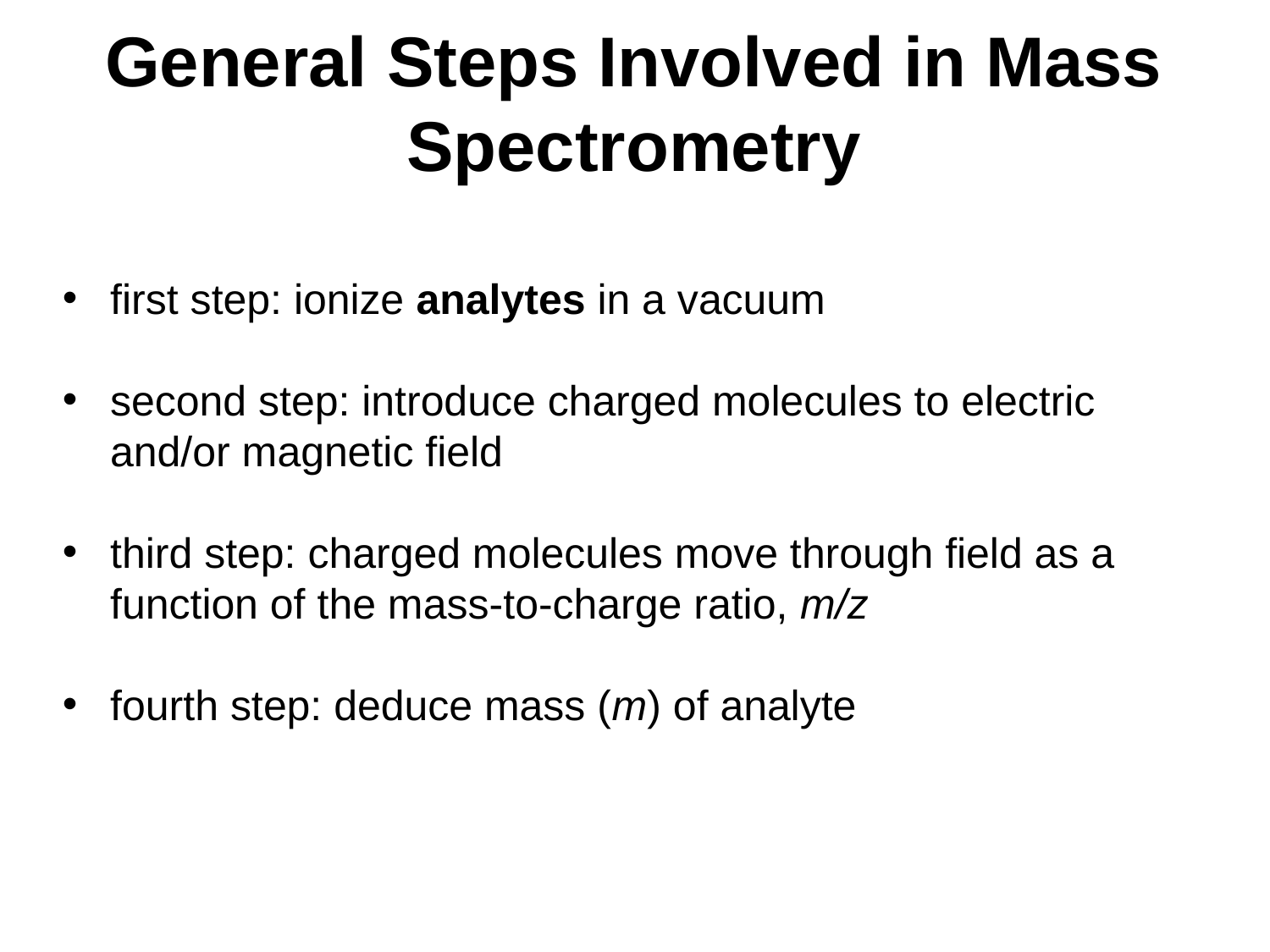

# General Steps Involved in Mass Spectrometry
first step: ionize analytes in a vacuum

second step: introduce charged molecules to electric and/or magnetic field

third step: charged molecules move through field as a function of the mass-to-charge ratio, m/z

fourth step: deduce mass (m) of analyte